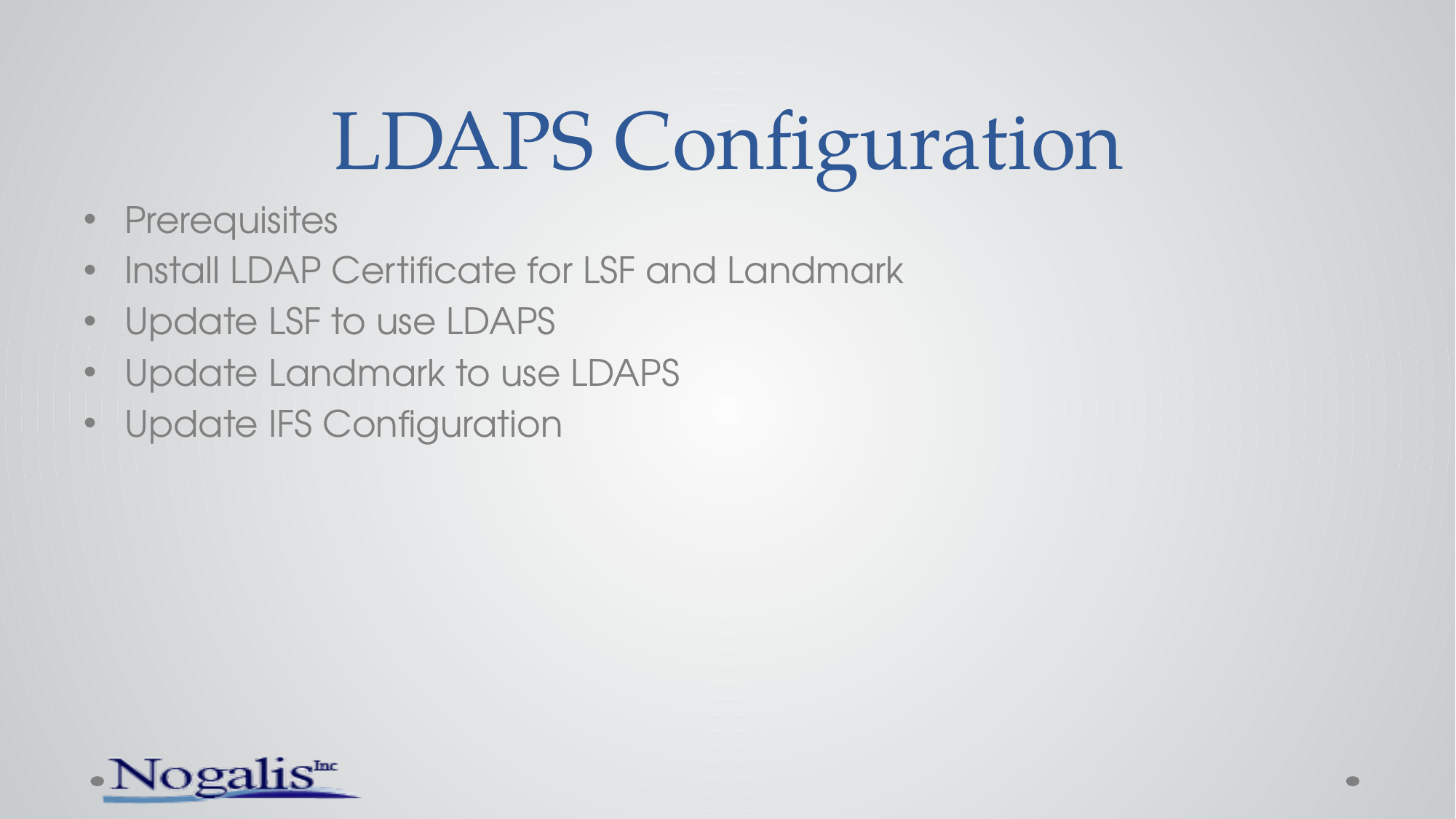

# LDAPS Configuration
Prerequisites
Install LDAP Certificate for LSF and Landmark
Update LSF to use LDAPS
Update Landmark to use LDAPS
Update IFS Configuration